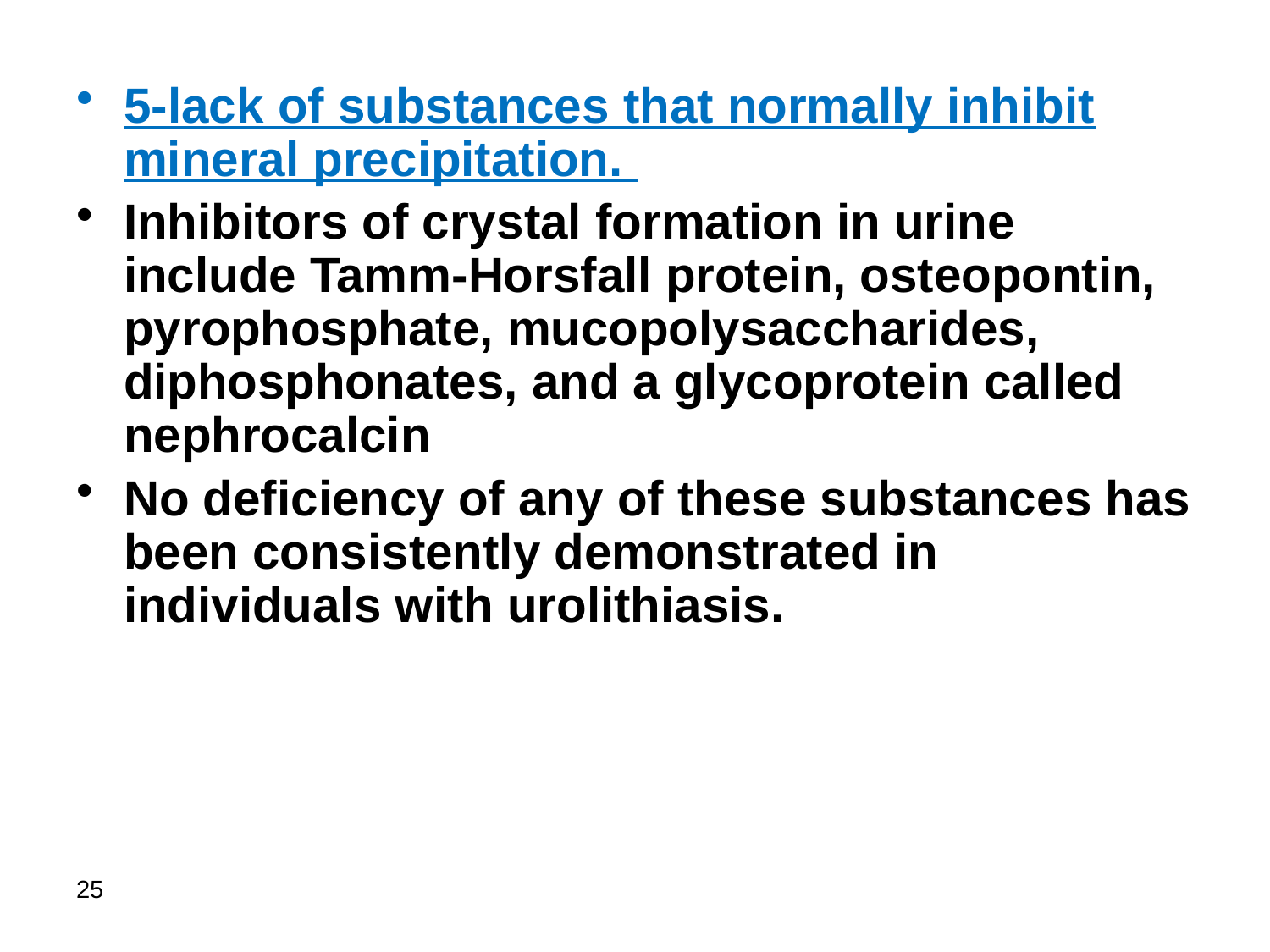

5-lack of substances that normally inhibit mineral precipitation.
Inhibitors of crystal formation in urine include Tamm-Horsfall protein, osteopontin, pyrophosphate, mucopolysaccharides, diphosphonates, and a glycoprotein called nephrocalcin
No deficiency of any of these substances has been consistently demonstrated in individuals with urolithiasis.

25